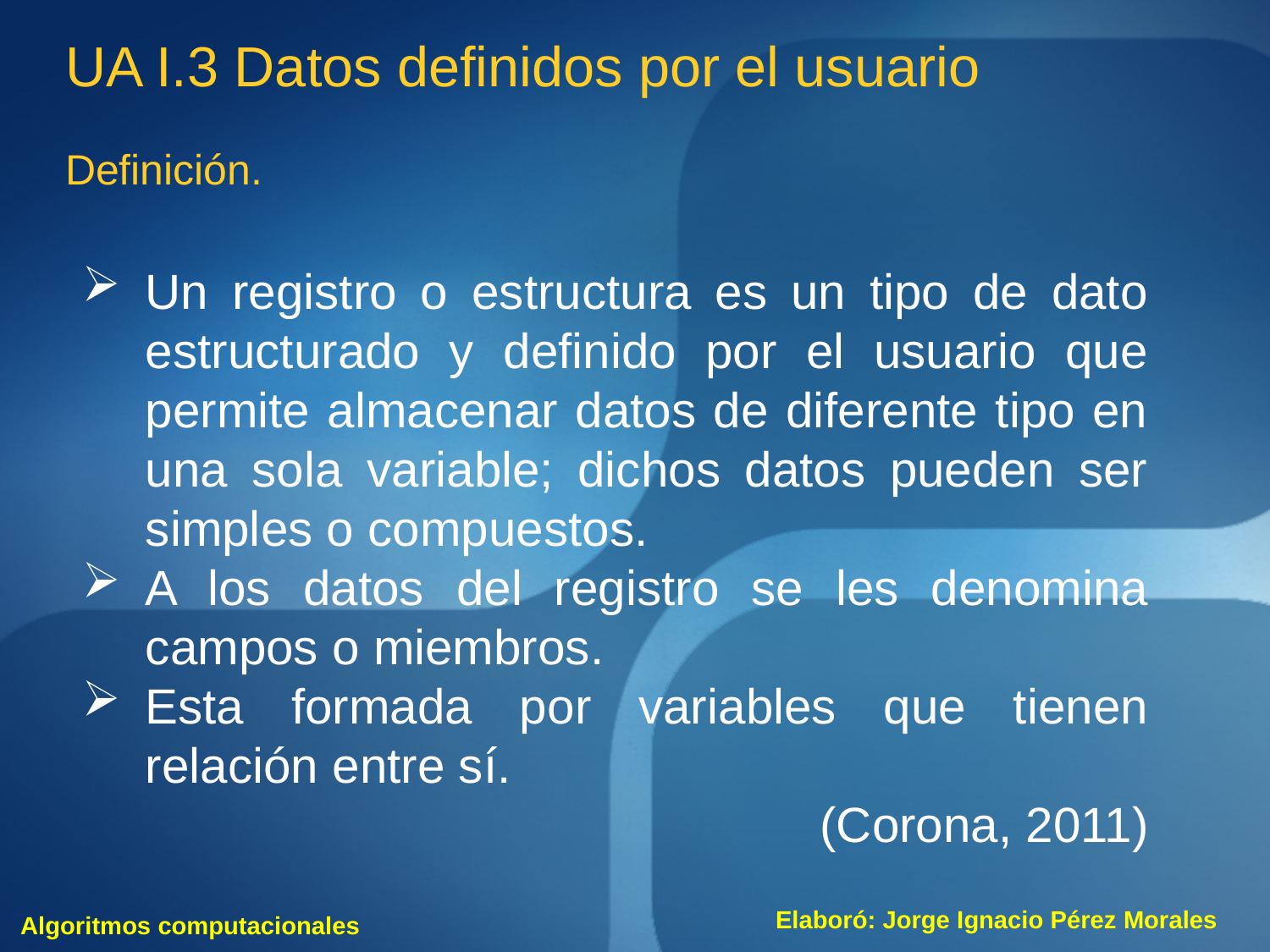

UA I.3 Datos definidos por el usuario
Definición.
Un registro o estructura es un tipo de dato estructurado y definido por el usuario que permite almacenar datos de diferente tipo en una sola variable; dichos datos pueden ser simples o compuestos.
A los datos del registro se les denomina campos o miembros.
Esta formada por variables que tienen relación entre sí.
(Corona, 2011)